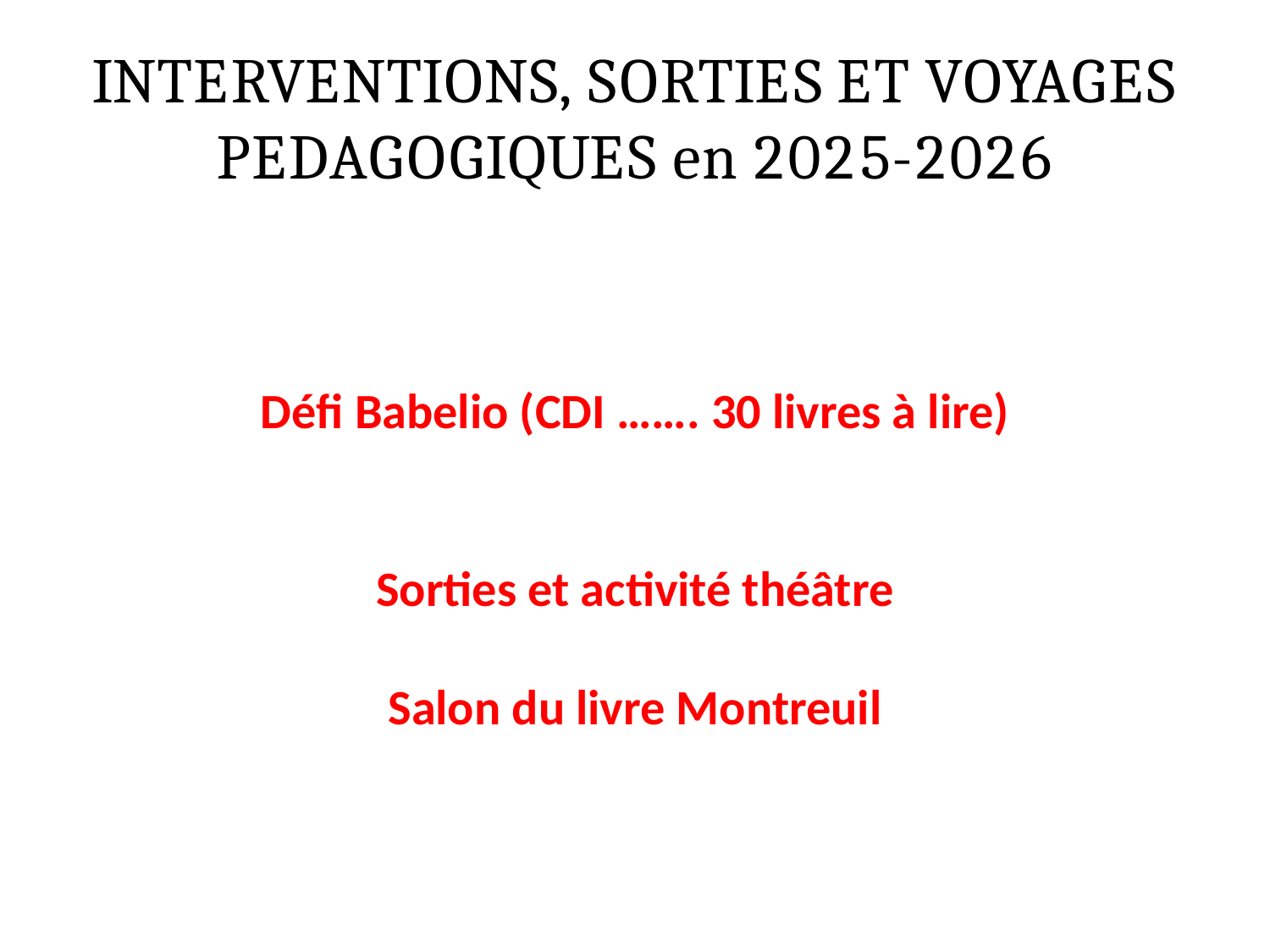

# INTERVENTIONS, SORTIES ET VOYAGES PEDAGOGIQUES en 2025-2026
Défi Babelio (CDI ……. 30 livres à lire)

Sorties et activité théâtre

Salon du livre Montreuil